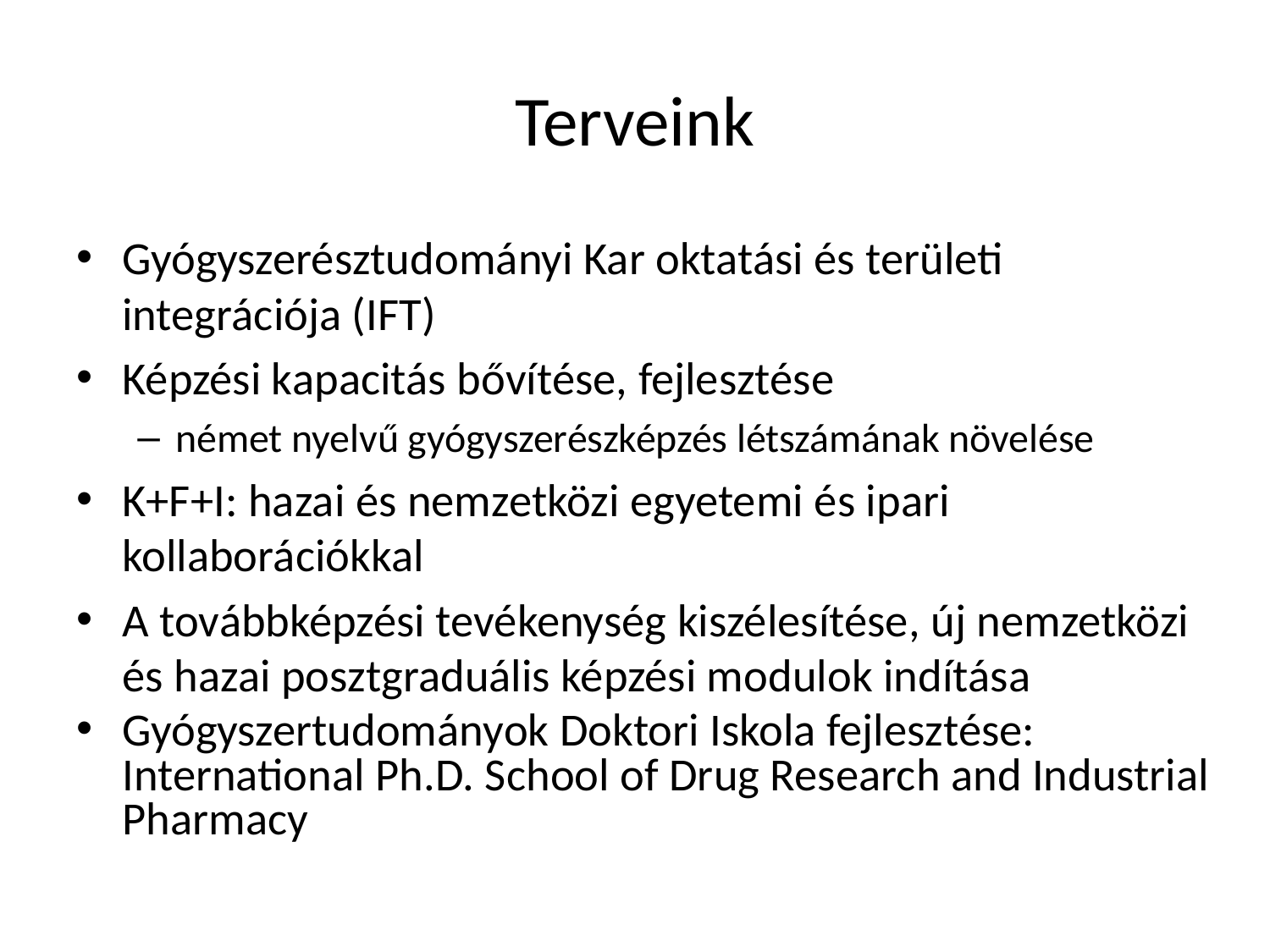

# Terveink
Gyógyszerésztudományi Kar oktatási és területi integrációja (IFT)
Képzési kapacitás bővítése, fejlesztése
német nyelvű gyógyszerészképzés létszámának növelése
K+F+I: hazai és nemzetközi egyetemi és ipari kollaborációkkal
A továbbképzési tevékenység kiszélesítése, új nemzetközi és hazai posztgraduális képzési modulok indítása
Gyógyszertudományok Doktori Iskola fejlesztése: International Ph.D. School of Drug Research and Industrial Pharmacy